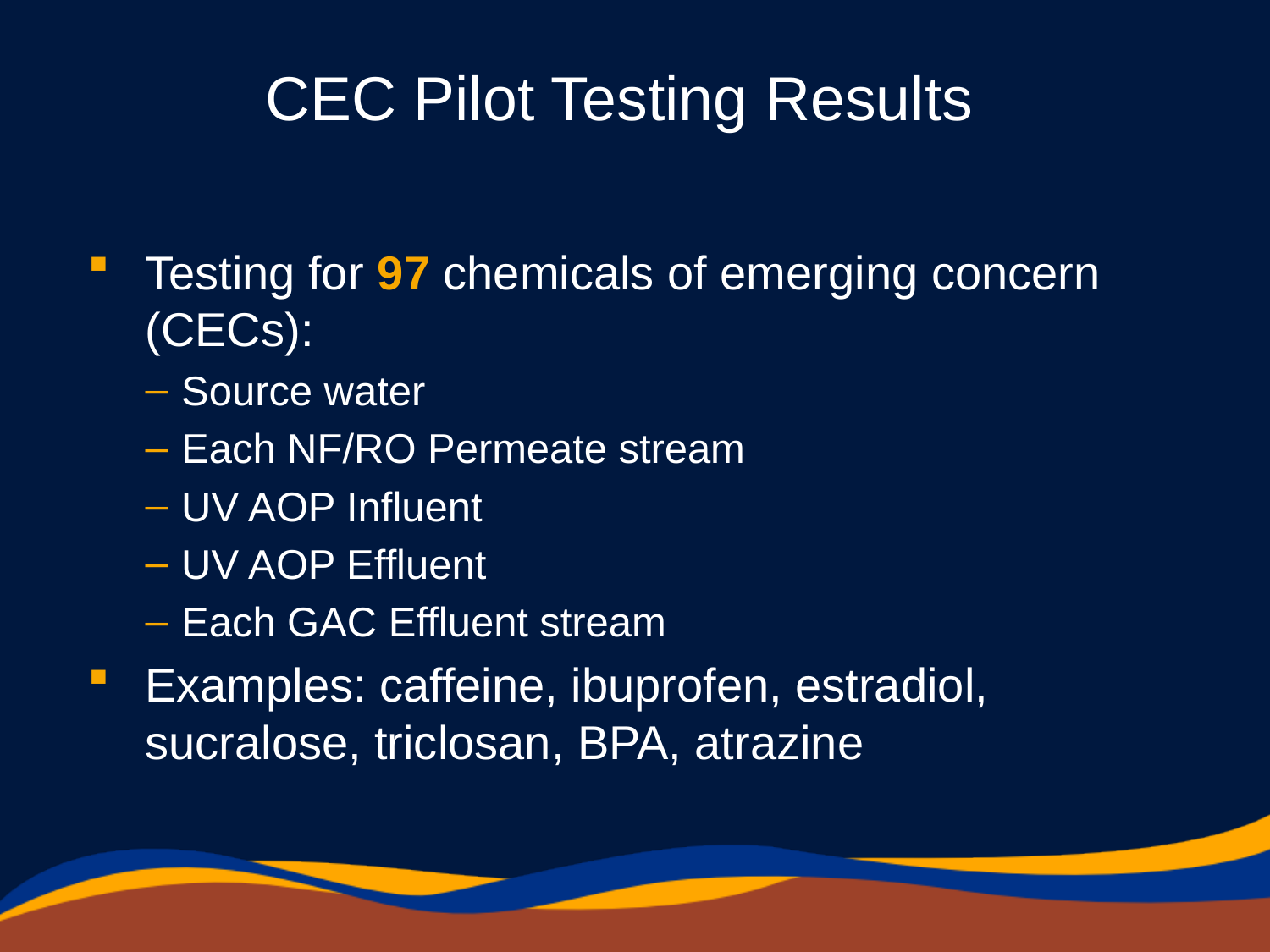

# CEC Pilot Testing Results
Testing for 97 chemicals of emerging concern (CECs):
Source water
Each NF/RO Permeate stream
UV AOP Influent
UV AOP Effluent
Each GAC Effluent stream
Examples: caffeine, ibuprofen, estradiol, sucralose, triclosan, BPA, atrazine